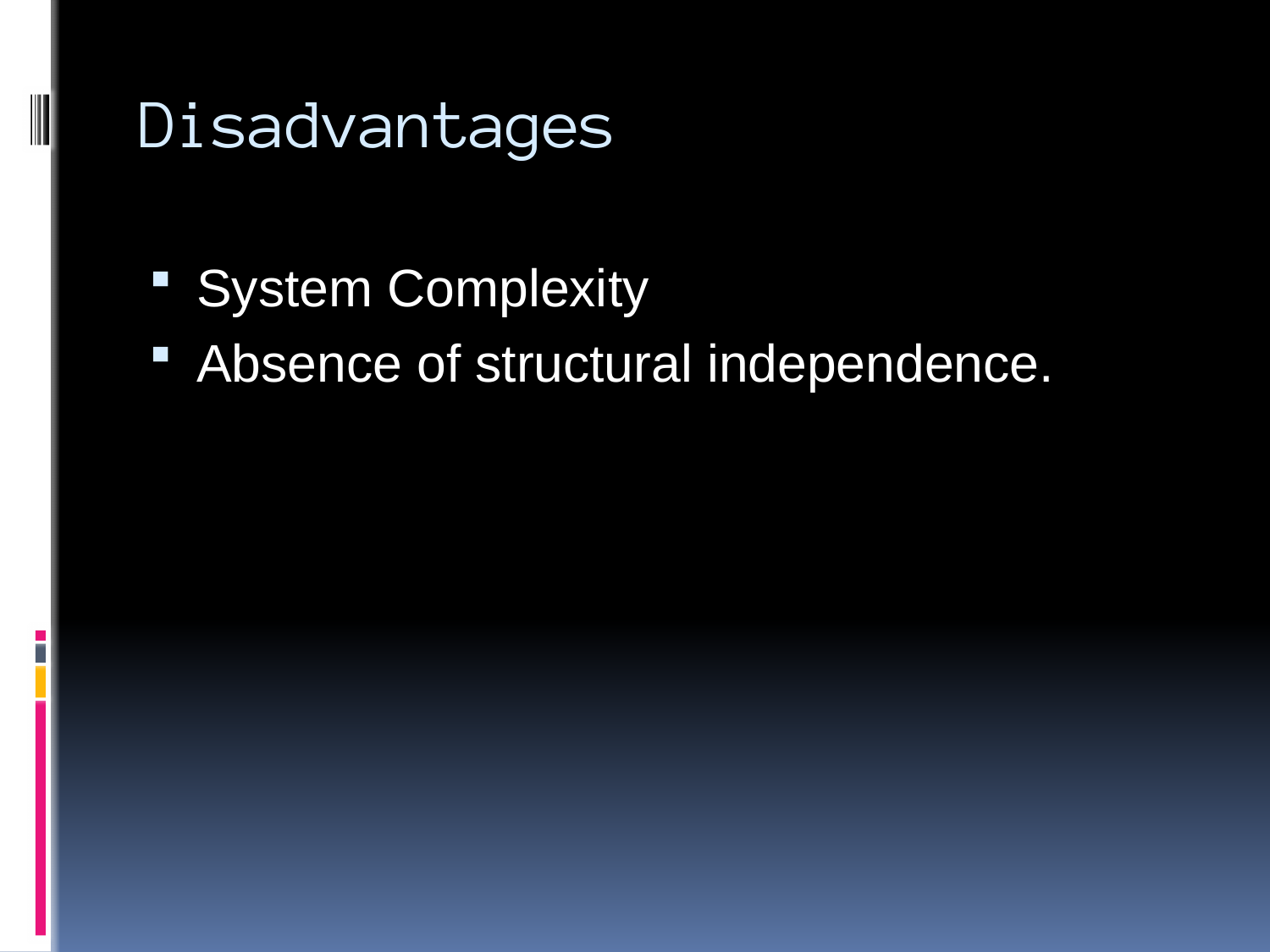

# Disadvantages
System Complexity
Absence of structural independence.